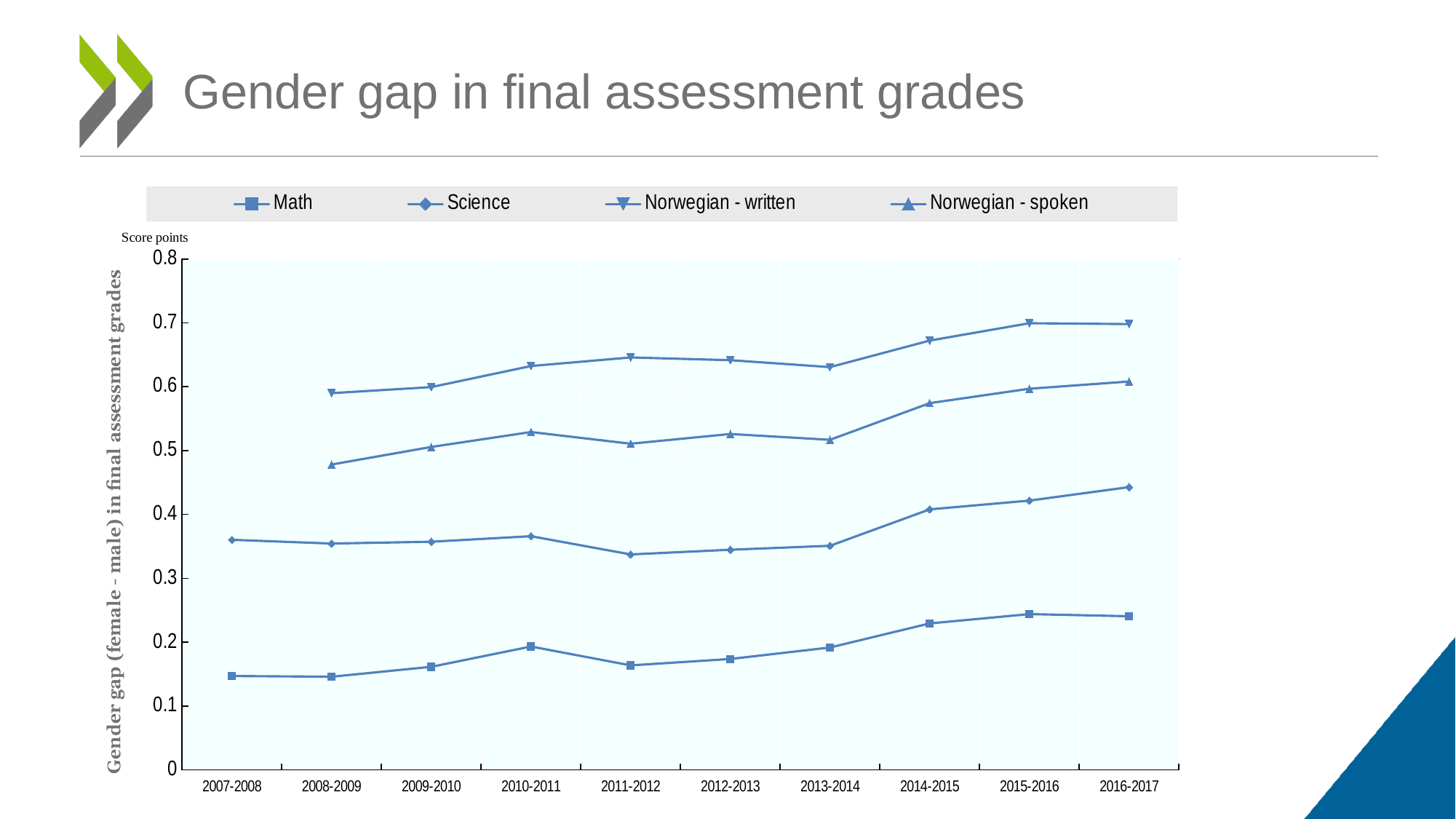

# Gender gap in final assessment grades

### Chart

| Category | Math | Science | Norwegian - written | Norwegian - spoken |
|---|---|---|---|---|
| 2007-2008 | 0.14691879078059022 | 0.36024637204353027 | None | None |
| 2008-2009 | 0.14581636519551022 | 0.35437419873419973 | 0.5899389999069302 | 0.47818385697211063 |
| 2009-2010 | 0.16136909360559004 | 0.3572043027456404 | 0.5994664469310496 | 0.5057370954494695 |
| 2010-2011 | 0.19315384786243994 | 0.3658967581378798 | 0.6324801583450697 | 0.5290939290033498 |
| 2011-2012 | 0.1635519113152899 | 0.3373469687962496 | 0.6458877514384604 | 0.5107980543935997 |
| 2012-2013 | 0.1735865558423102 | 0.3447038388220296 | 0.6416383842635396 | 0.52597370372987 |
| 2013-2014 | 0.19156499136947014 | 0.35086607856840946 | 0.6307377689450195 | 0.5169331396380699 |
| 2014-2015 | 0.22926913749124012 | 0.4079310690122604 | 0.6723376319391097 | 0.5743383812637797 |
| 2015-2016 | 0.24388904853790994 | 0.42165010990564955 | 0.6995212761353198 | 0.5968881355319597 |
| 2016-2017 | 0.24052944497047024 | 0.44286793234595967 | 0.6981801973164798 | 0.60821245281524 |